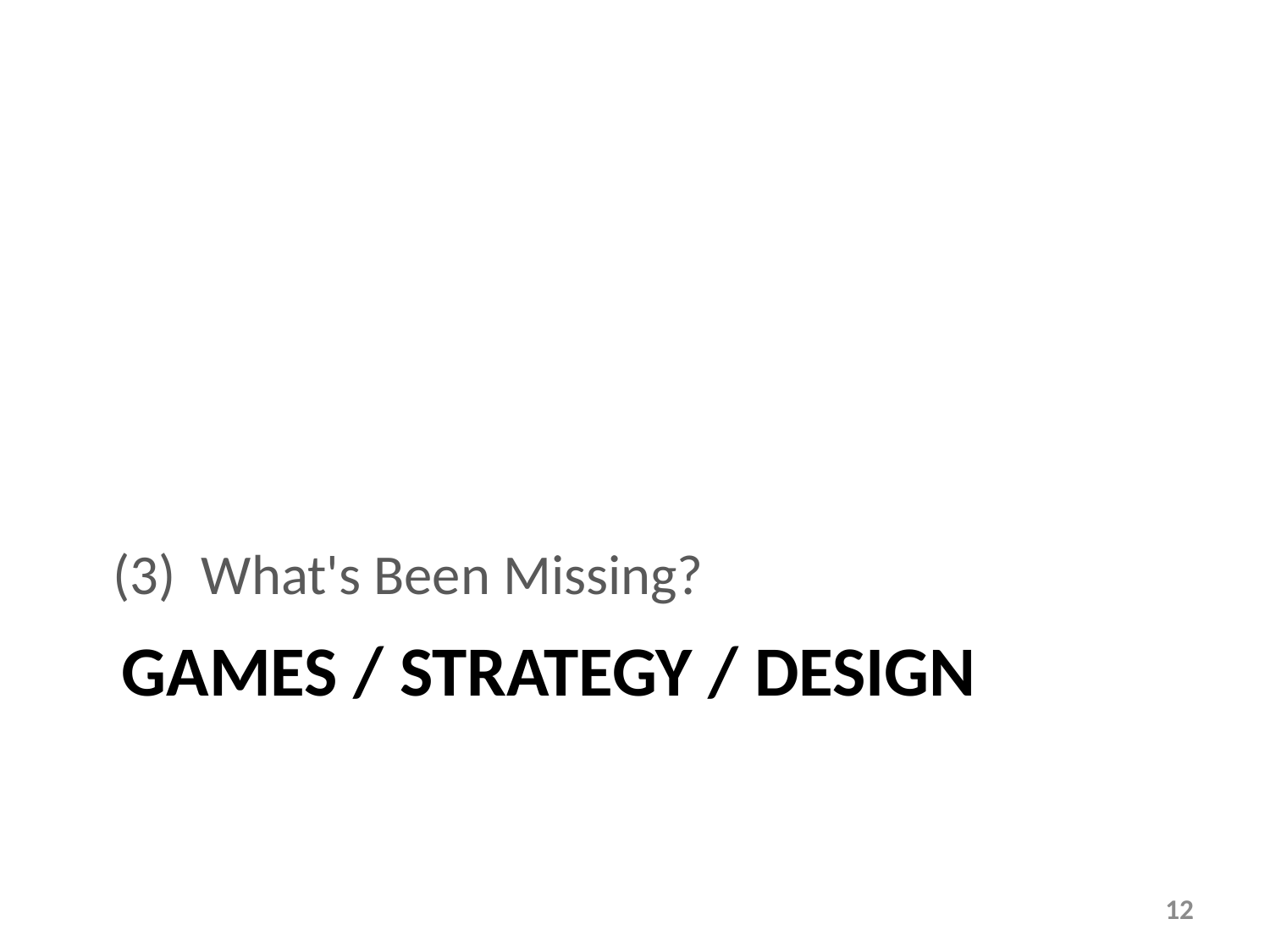

(3)  What's Been Missing?
# Games / strategy / Design
12